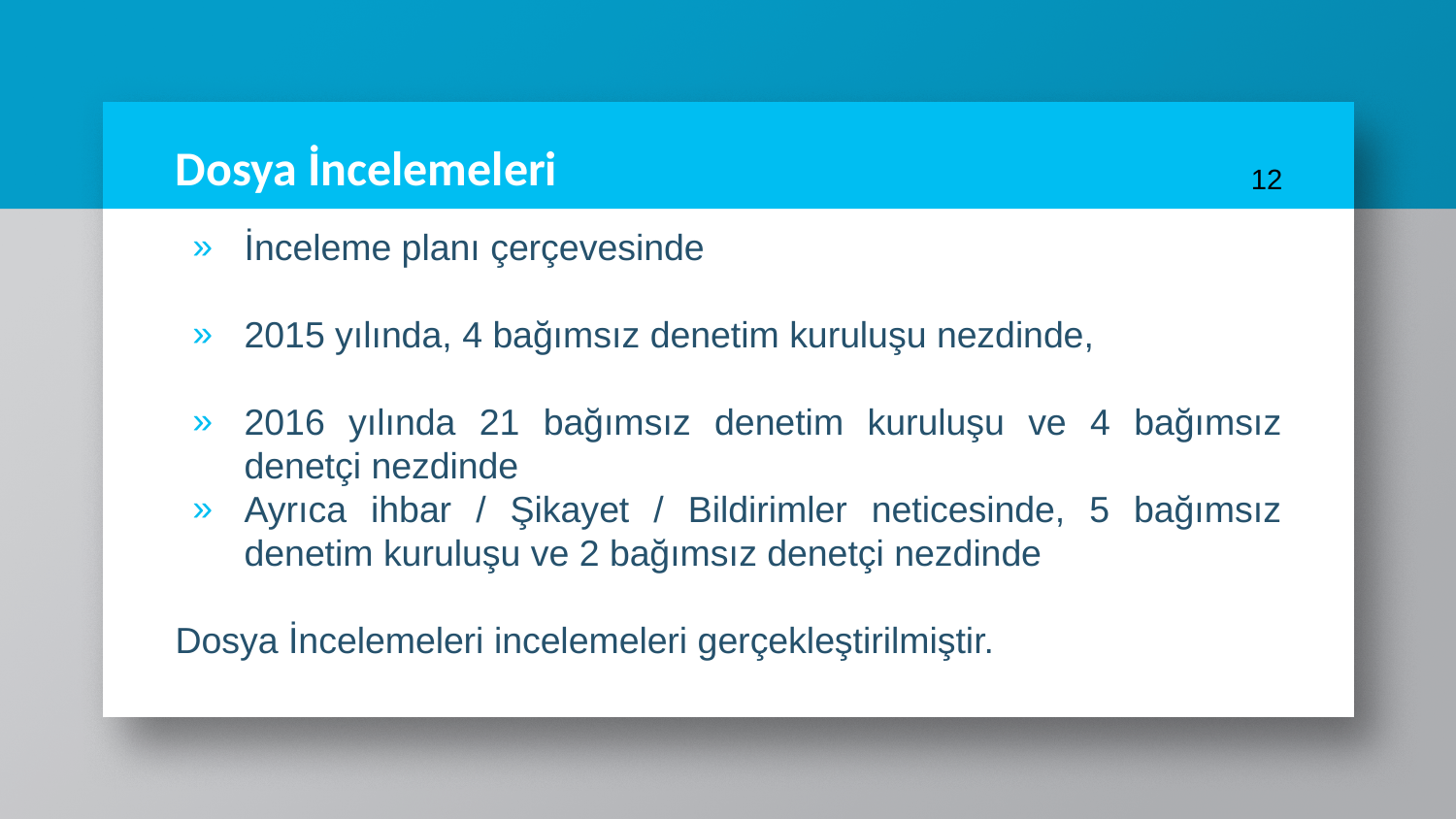

# Dosya İncelemeleri
12
İnceleme planı çerçevesinde

2015 yılında, 4 bağımsız denetim kuruluşu nezdinde,

2016 yılında 21 bağımsız denetim kuruluşu ve 4 bağımsız denetçi nezdinde
Ayrıca ihbar / Şikayet / Bildirimler neticesinde, 5 bağımsız denetim kuruluşu ve 2 bağımsız denetçi nezdinde

Dosya İncelemeleri incelemeleri gerçekleştirilmiştir.